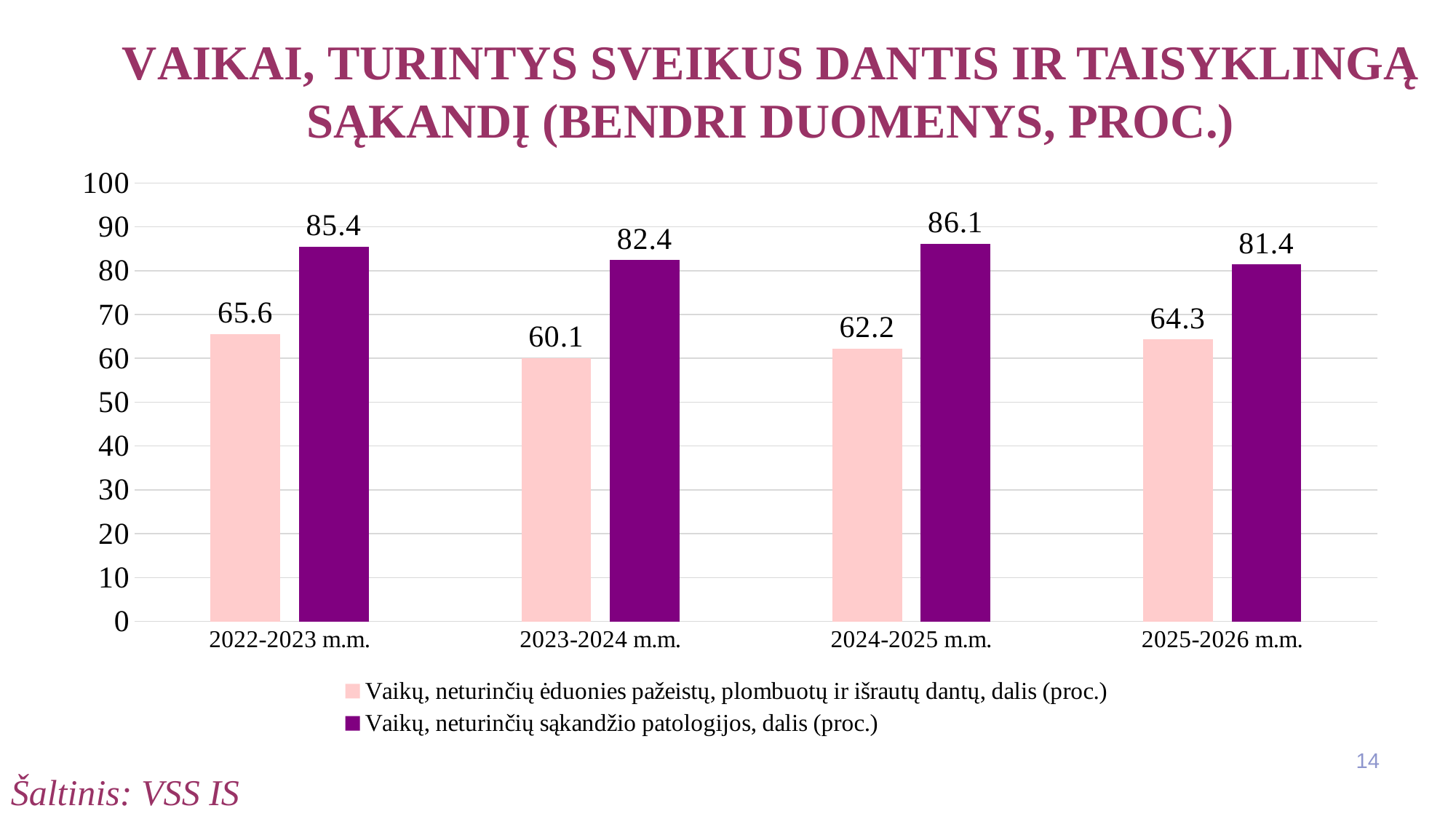

VAIKAI, TURINTYS SVEIKUS DANTIS IR TAISYKLINGĄ SĄKANDĮ (BENDRI DUOMENYS, PROC.)

### Chart

| Category | Vaikų, neturinčių ėduonies pažeistų, plombuotų ir išrautų dantų, dalis (proc.)  | Vaikų, neturinčių sąkandžio patologijos, dalis (proc.)  |
|---|---|---|
| 2022-2023 m.m. | 65.6 | 85.4 |
| 2023-2024 m.m. | 60.1 | 82.4 |
| 2024-2025 m.m. | 62.2 | 86.1 |
| 2025-2026 m.m. | 64.3 | 81.4 |
14
Šaltinis: VSS IS